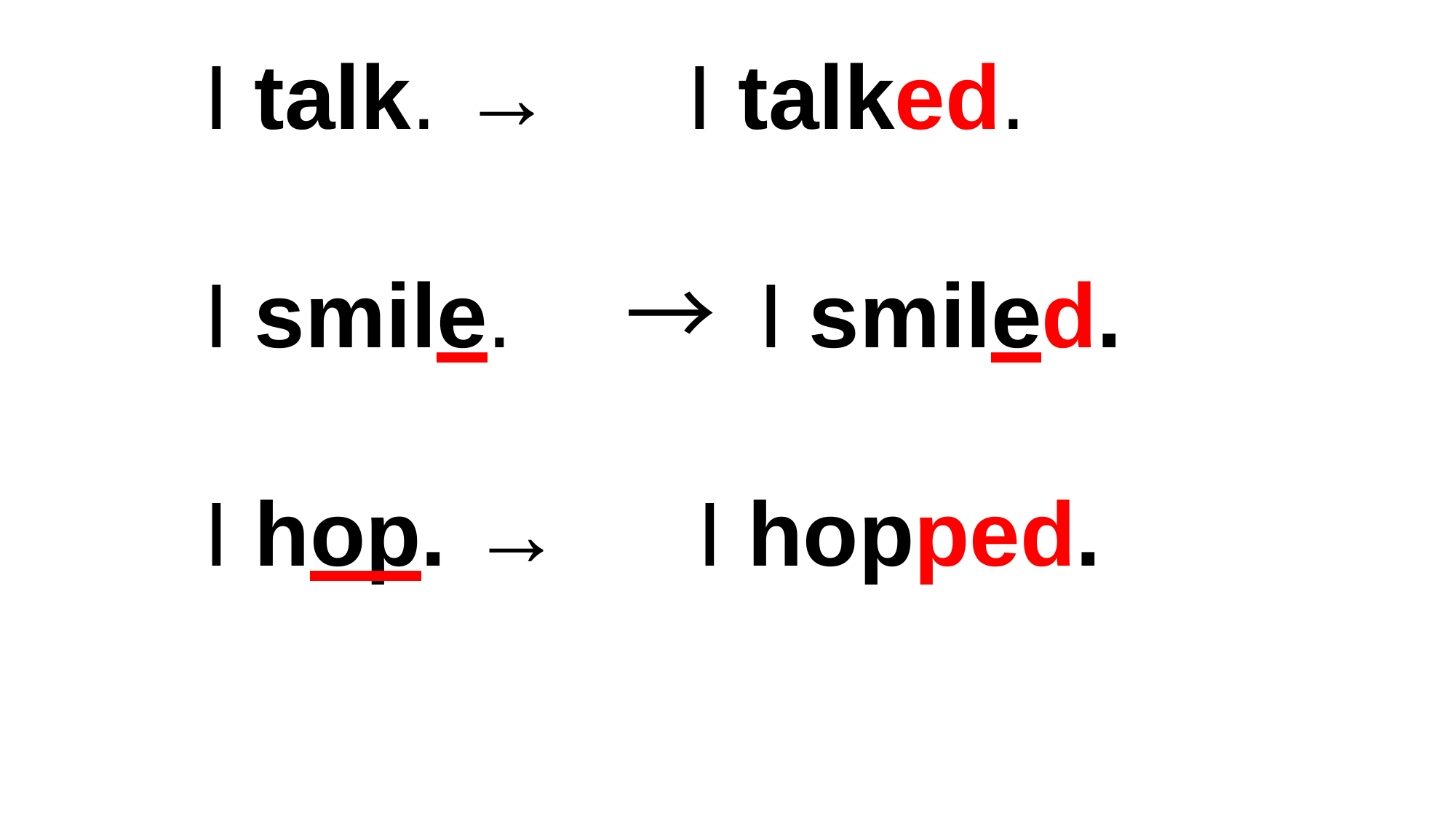

I talk. →　I talked.

I smile.　→ I smiled.

I hop. →　I hopped.